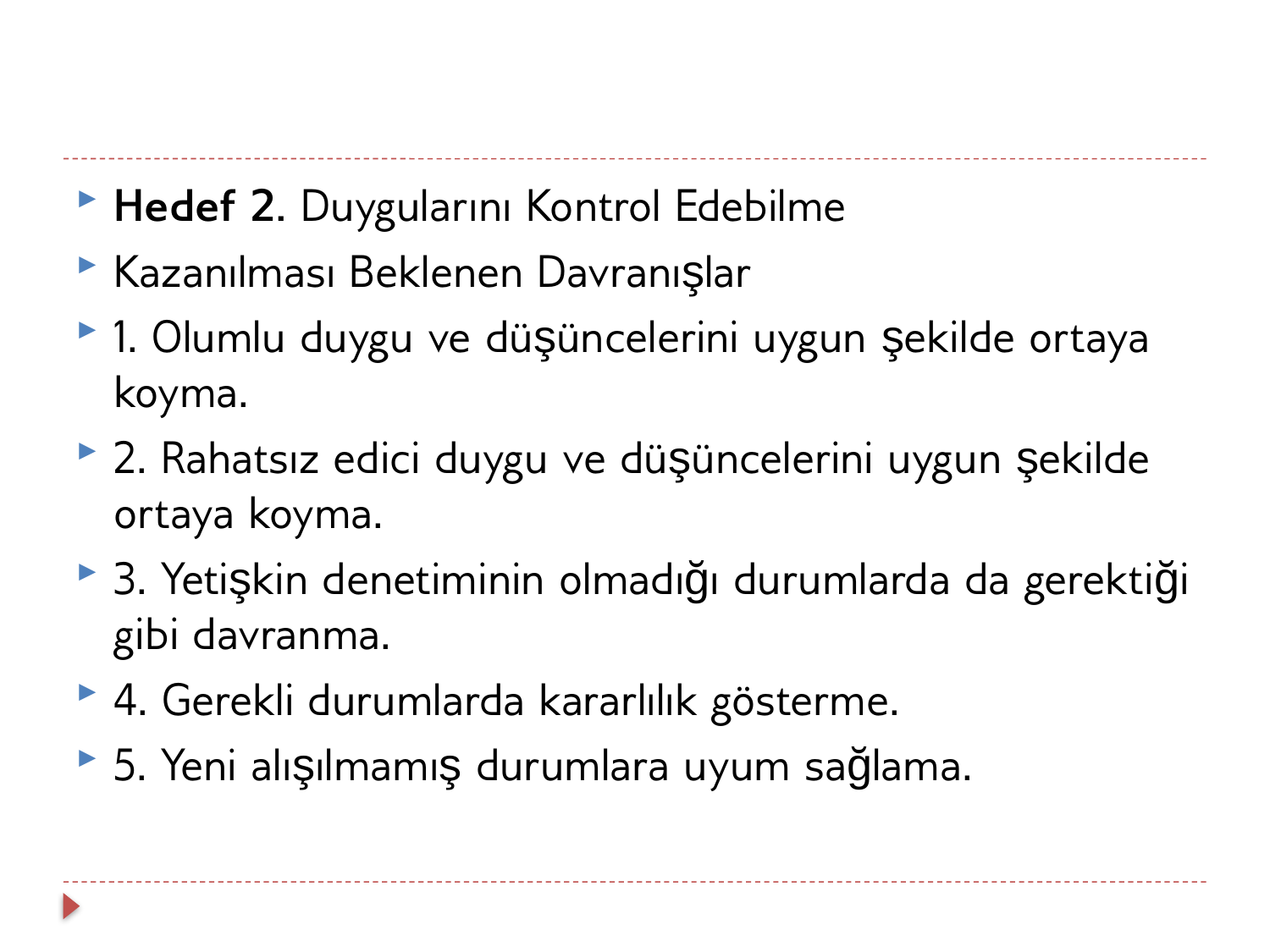

#
Hedef 2. Duygularını Kontrol Edebilme
Kazanılması Beklenen Davranışlar
1. Olumlu duygu ve düşüncelerini uygun şekilde ortaya koyma.
2. Rahatsız edici duygu ve düşüncelerini uygun şekilde ortaya koyma.
3. Yetişkin denetiminin olmadığı durumlarda da gerektiği gibi davranma.
4. Gerekli durumlarda kararlılık gösterme.
5. Yeni alışılmamış durumlara uyum sağlama.